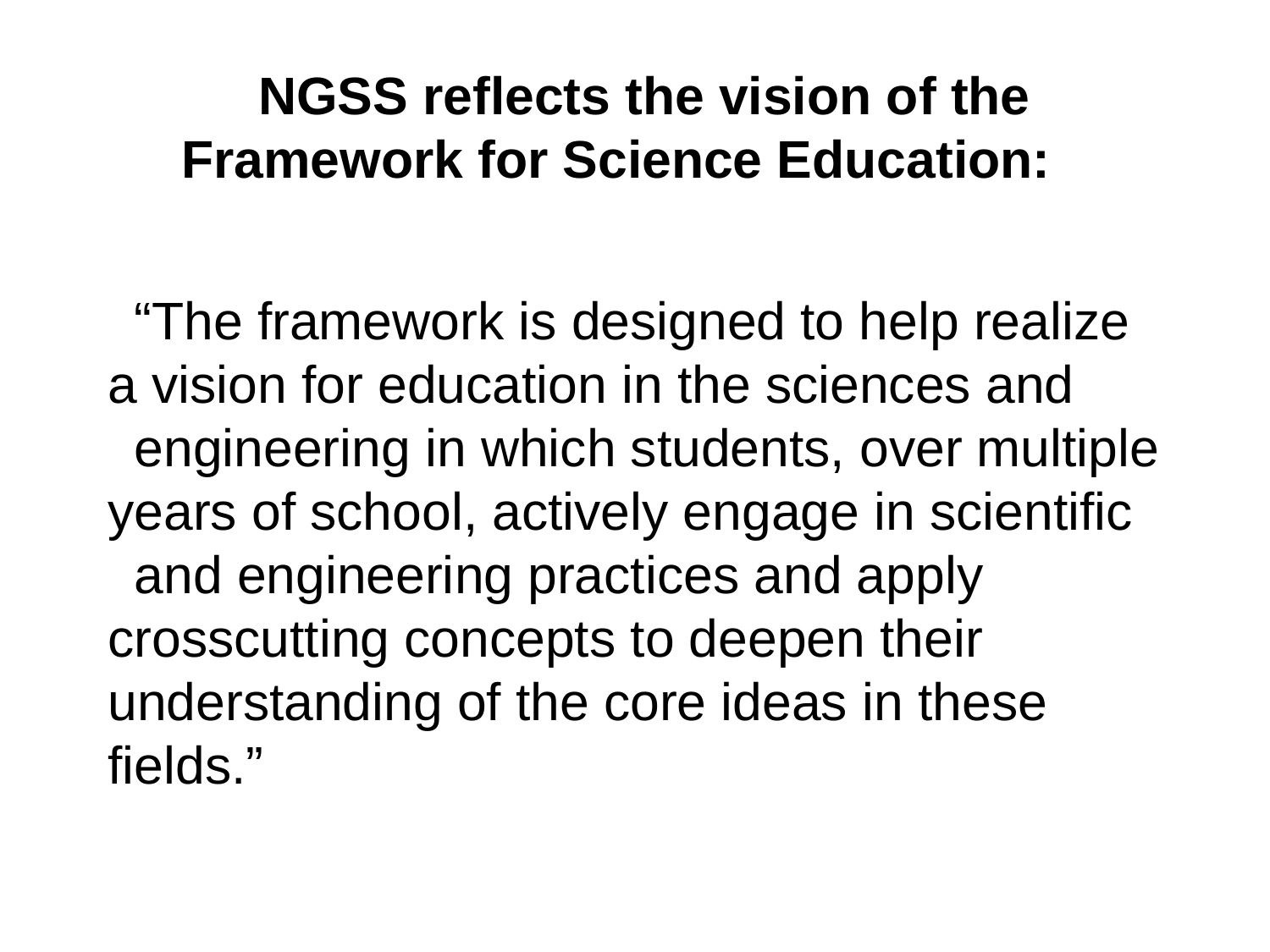

# NGSS reflects the vision of the Framework for Science Education:
“The framework is designed to help realize a vision for education in the sciences and
engineering in which students, over multiple years of school, actively engage in scientific
and engineering practices and apply crosscutting concepts to deepen their understanding of the core ideas in these fields.”